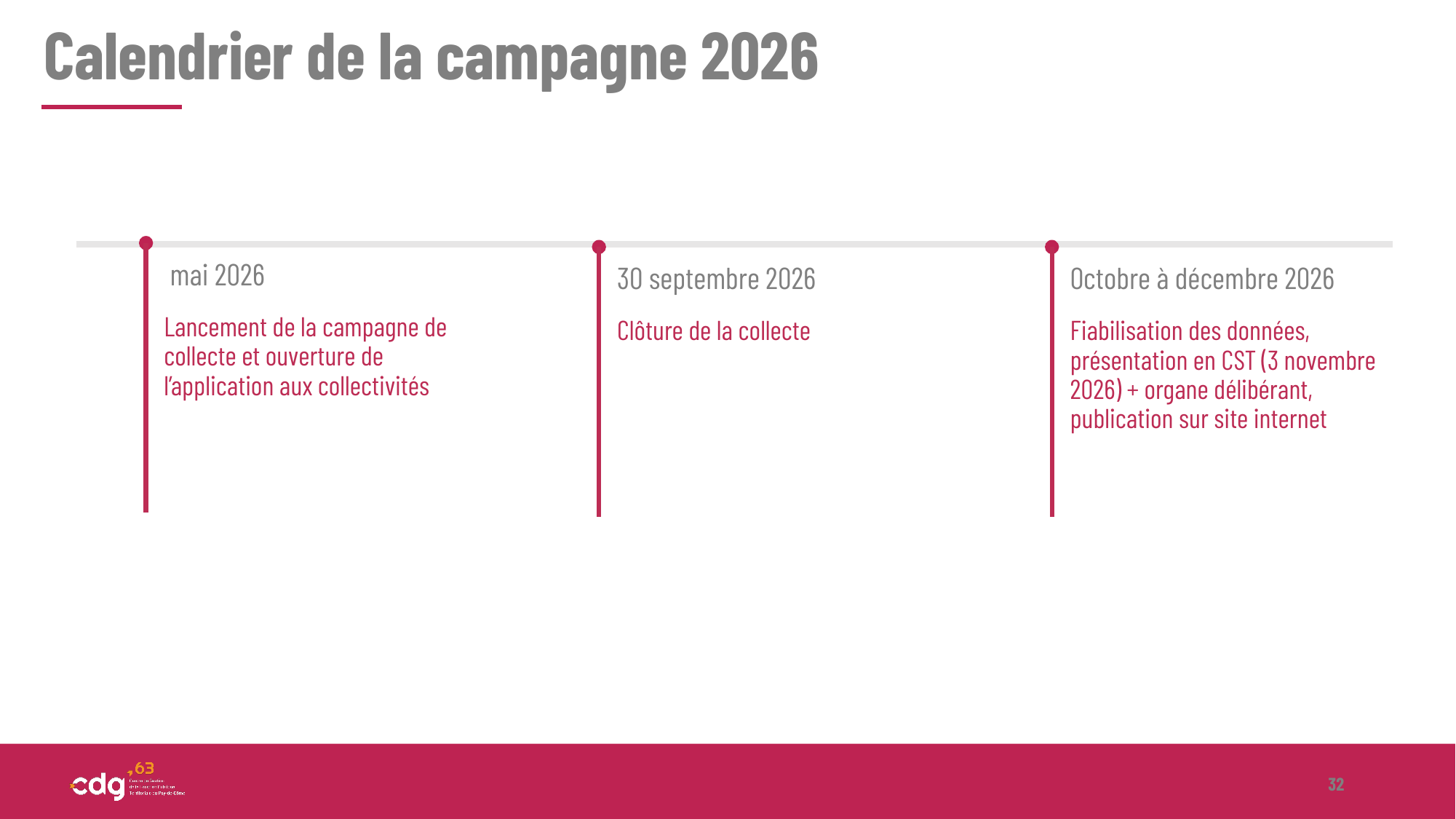

Calendrier de la campagne 2026

 mai 2026
30 septembre 2026
Octobre à décembre 2026
Lancement de la campagne de collecte et ouverture de l’application aux collectivités
Clôture de la collecte
Fiabilisation des données, présentation en CST (3 novembre 2026) + organe délibérant, publication sur site internet
32